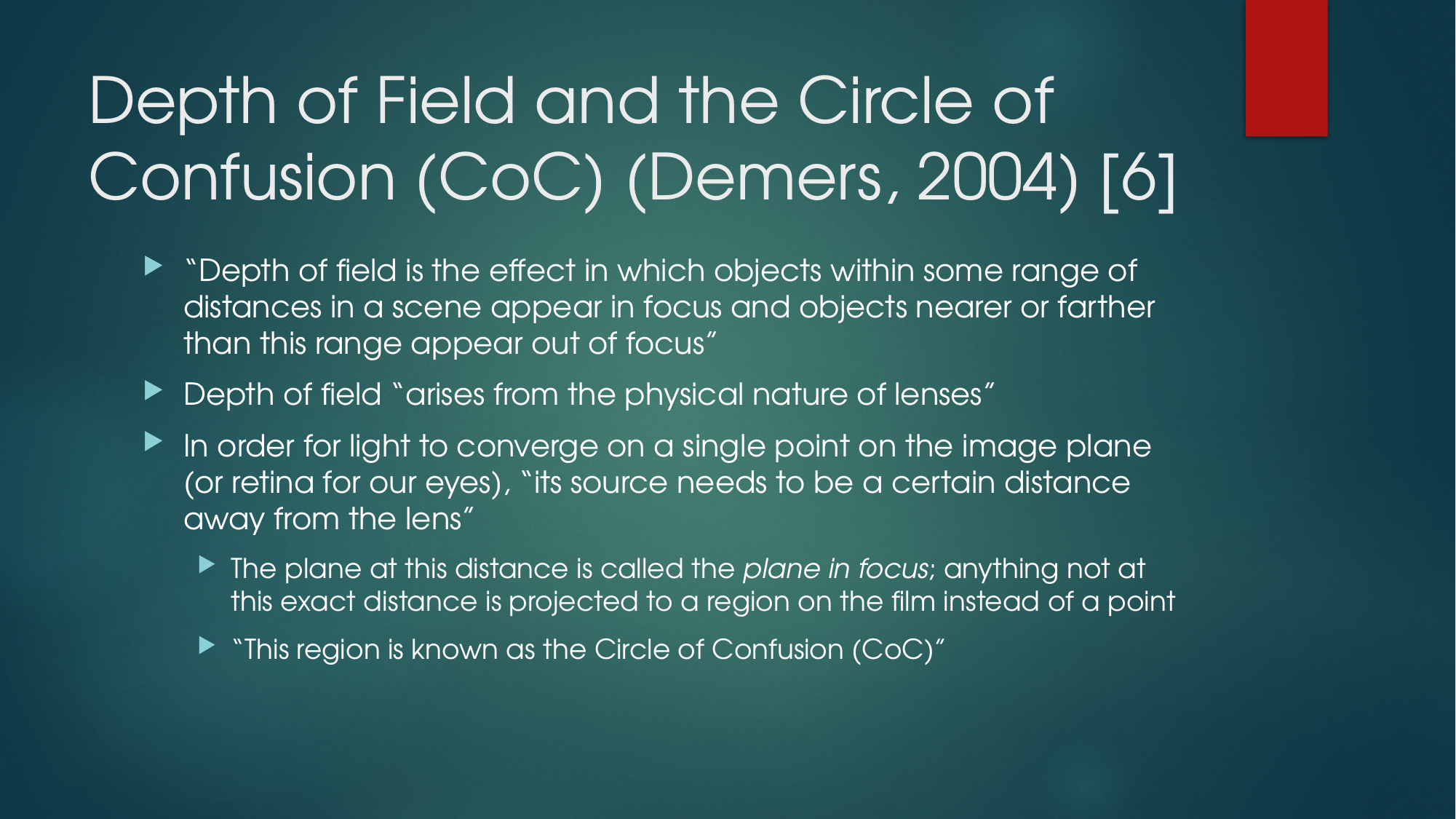

# Depth of Field and the Circle of Confusion (CoC) (Demers, 2004) [6]
“Depth of field is the effect in which objects within some range of distances in a scene appear in focus and objects nearer or farther than this range appear out of focus”
Depth of field “arises from the physical nature of lenses”
In order for light to converge on a single point on the image plane (or retina for our eyes), “its source needs to be a certain distance away from the lens”
The plane at this distance is called the plane in focus; anything not at this exact distance is projected to a region on the film instead of a point
“This region is known as the Circle of Confusion (CoC)”